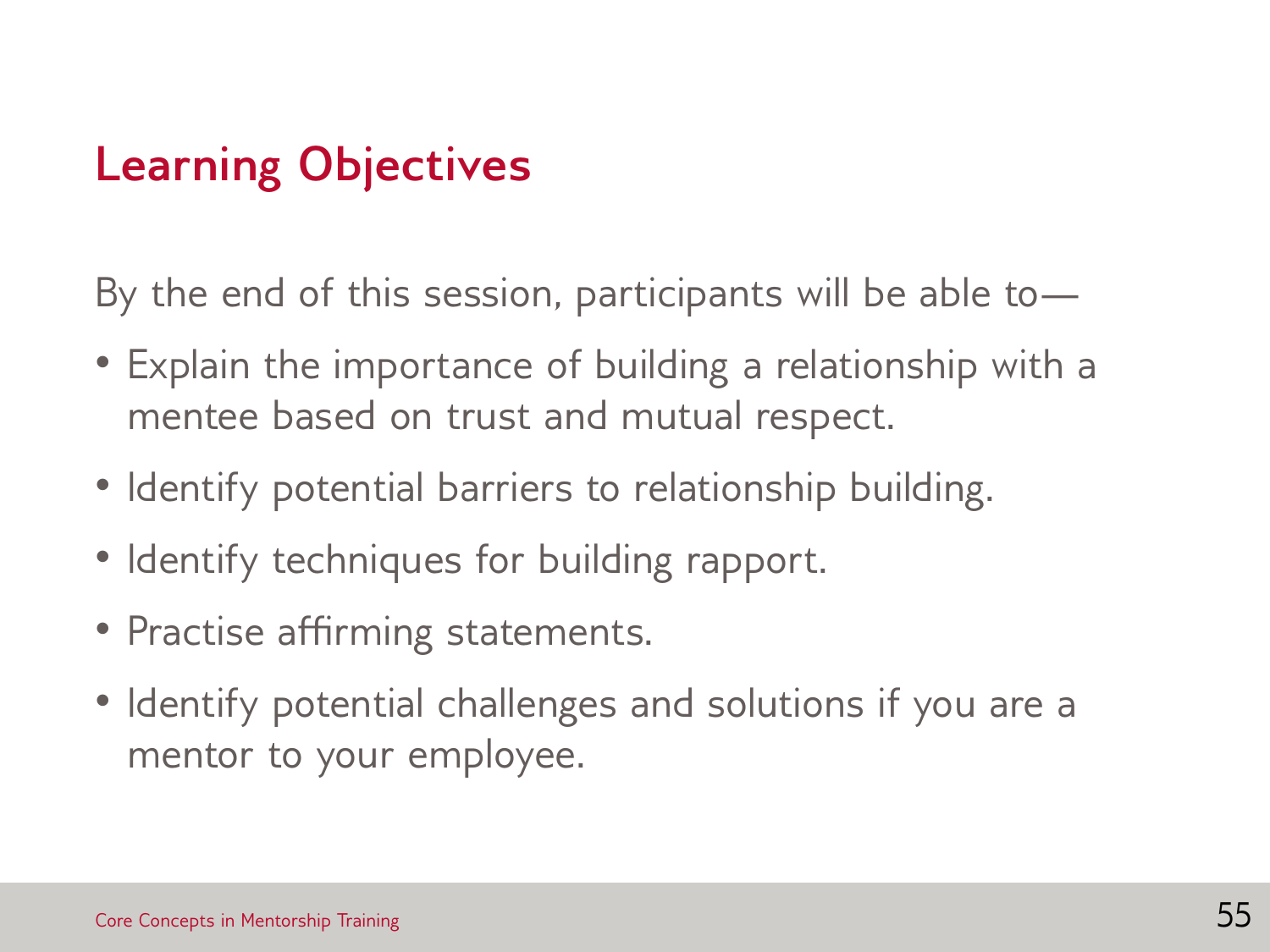

# Learning Objectives
By the end of this session, participants will be able to—
Explain the importance of building a relationship with a mentee based on trust and mutual respect.
Identify potential barriers to relationship building.
Identify techniques for building rapport.
Practise affirming statements.
Identify potential challenges and solutions if you are a mentor to your employee.
55